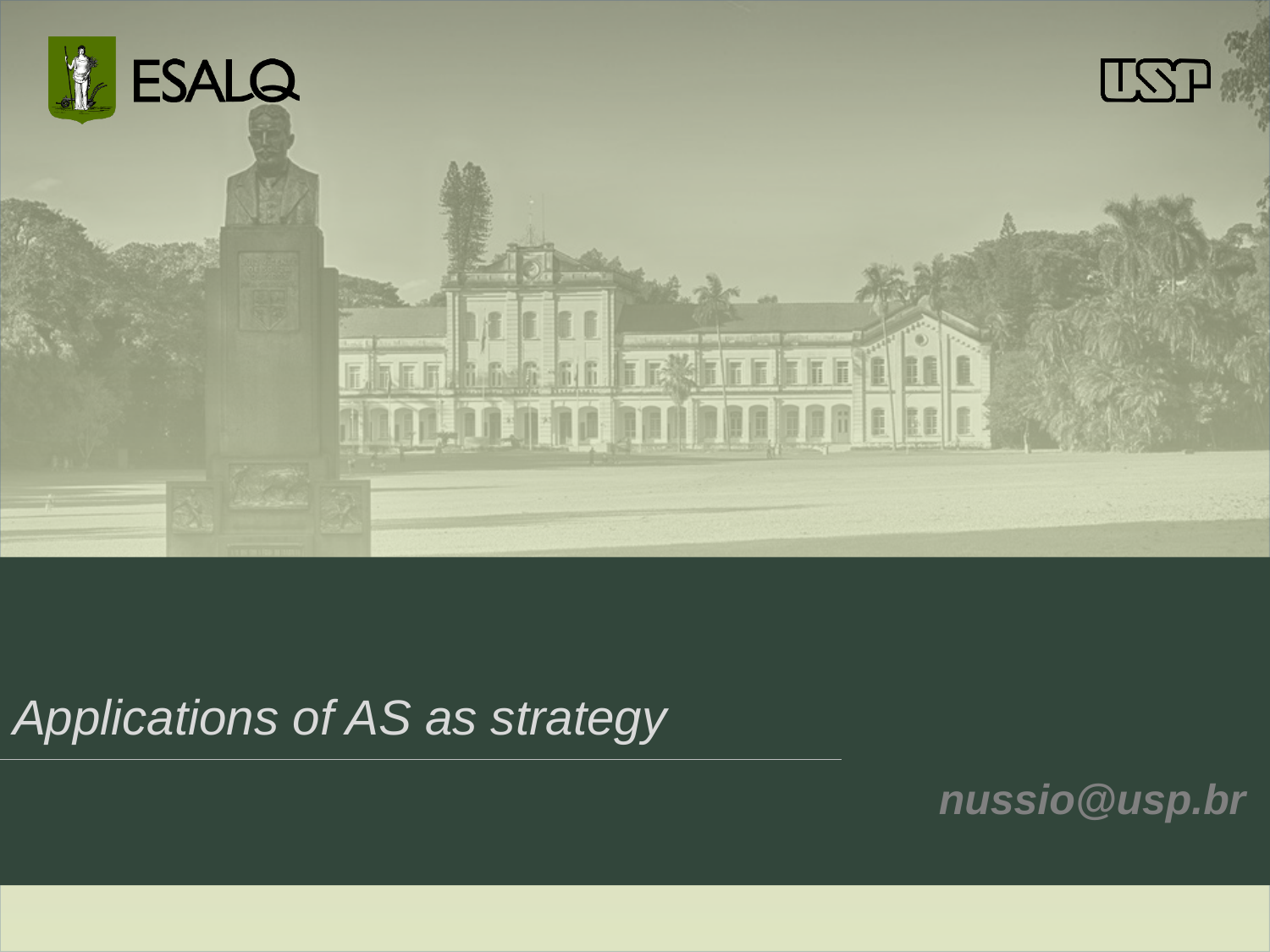

# Applications of AS as strategy
nussio@usp.br